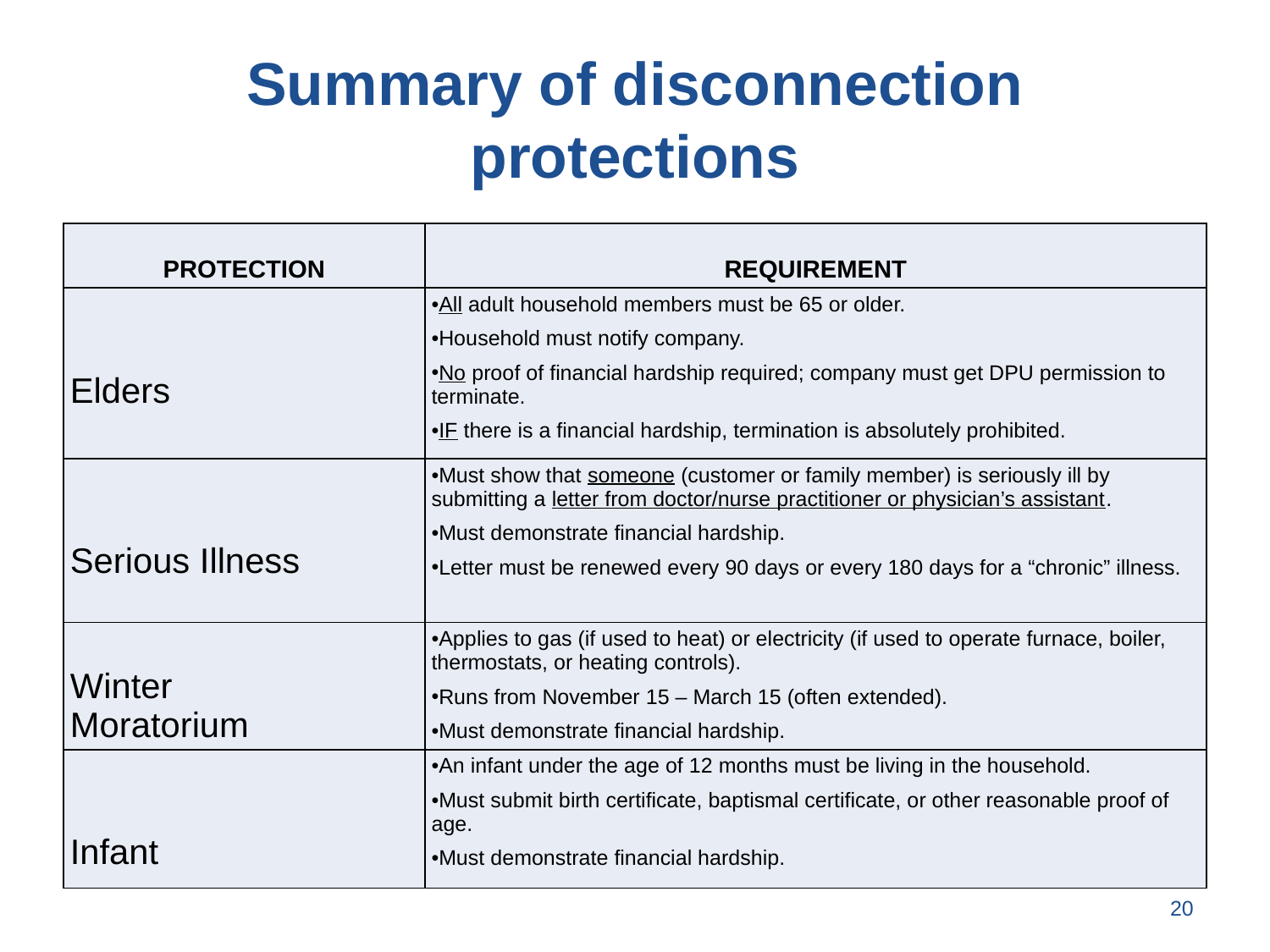

# Summary of disconnection protections
| PROTECTION | REQUIREMENT |
| --- | --- |
| Elders | All adult household members must be 65 or older.  Household must notify company.  No proof of financial hardship required; company must get DPU permission to terminate.  IF there is a financial hardship, termination is absolutely prohibited. |
| Serious Illness | Must show that someone (customer or family member) is seriously ill by submitting a letter from doctor/nurse practitioner or physician’s assistant.  Must demonstrate financial hardship.  Letter must be renewed every 90 days or every 180 days for a “chronic” illness. |
| Winter  Moratorium | Applies to gas (if used to heat) or electricity (if used to operate furnace, boiler, thermostats, or heating controls).  Runs from November 15 – March 15 (often extended).  Must demonstrate financial hardship. |
| Infant | An infant under the age of 12 months must be living in the household.  Must submit birth certificate, baptismal certificate, or other reasonable proof of age.  Must demonstrate financial hardship. |

20